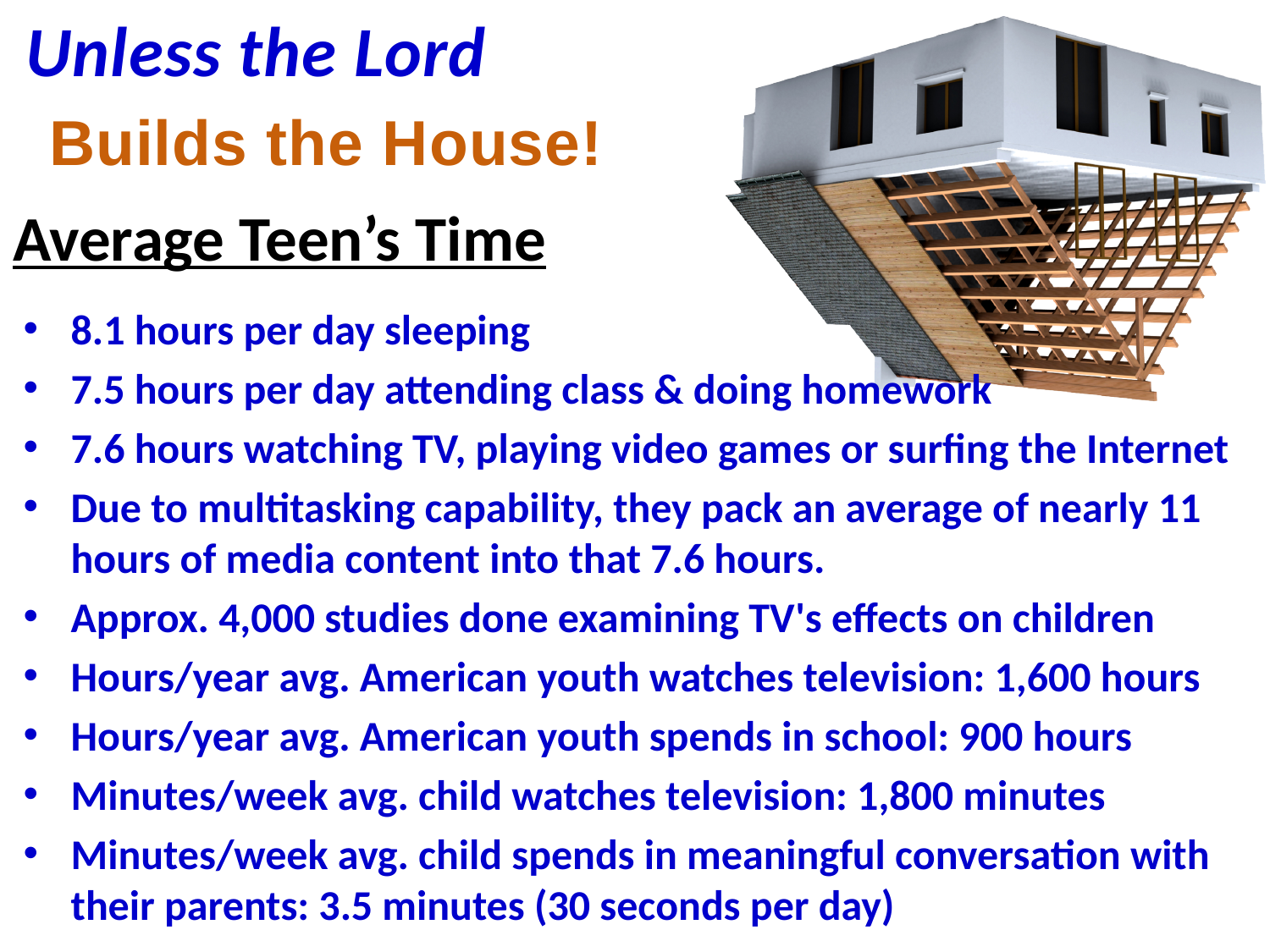

Unless the Lord
Builds the House!
# Average Teen’s Time
8.1 hours per day sleeping
7.5 hours per day attending class & doing homework
7.6 hours watching TV, playing video games or surfing the Internet
Due to multitasking capability, they pack an average of nearly 11 hours of media content into that 7.6 hours.
Approx. 4,000 studies done examining TV's effects on children
Hours/year avg. American youth watches television: 1,600 hours
Hours/year avg. American youth spends in school: 900 hours
Minutes/week avg. child watches television: 1,800 minutes
Minutes/week avg. child spends in meaningful conversation with their parents: 3.5 minutes (30 seconds per day)